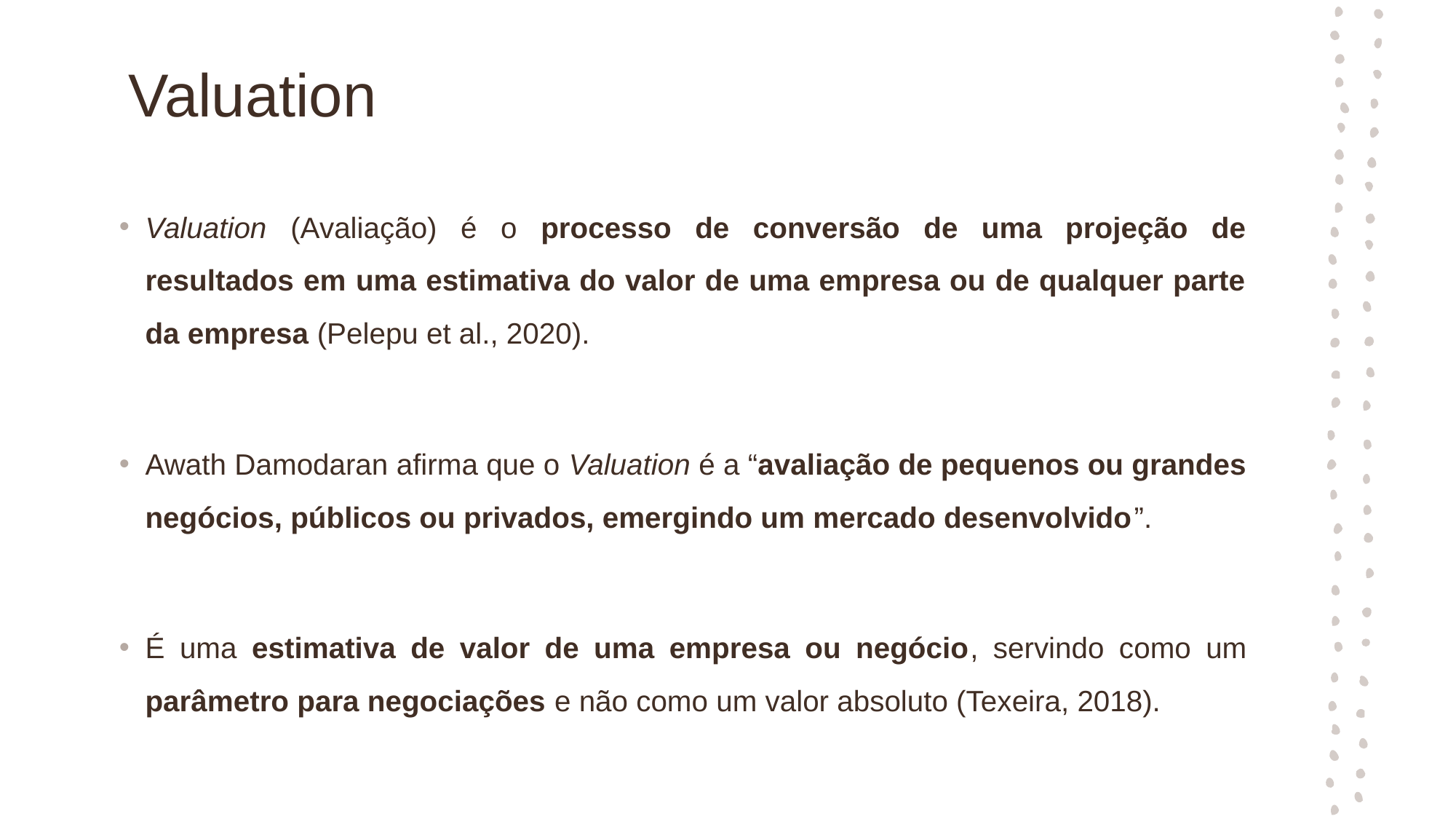

# Valuation
Valuation (Avaliação) é o processo de conversão de uma projeção de resultados em uma estimativa do valor de uma empresa ou de qualquer parte da empresa (Pelepu et al., 2020).

Awath Damodaran afirma que o Valuation é a “avaliação de pequenos ou grandes negócios, públicos ou privados, emergindo um mercado desenvolvido”.

É uma estimativa de valor de uma empresa ou negócio, servindo como um parâmetro para negociações e não como um valor absoluto (Texeira, 2018).